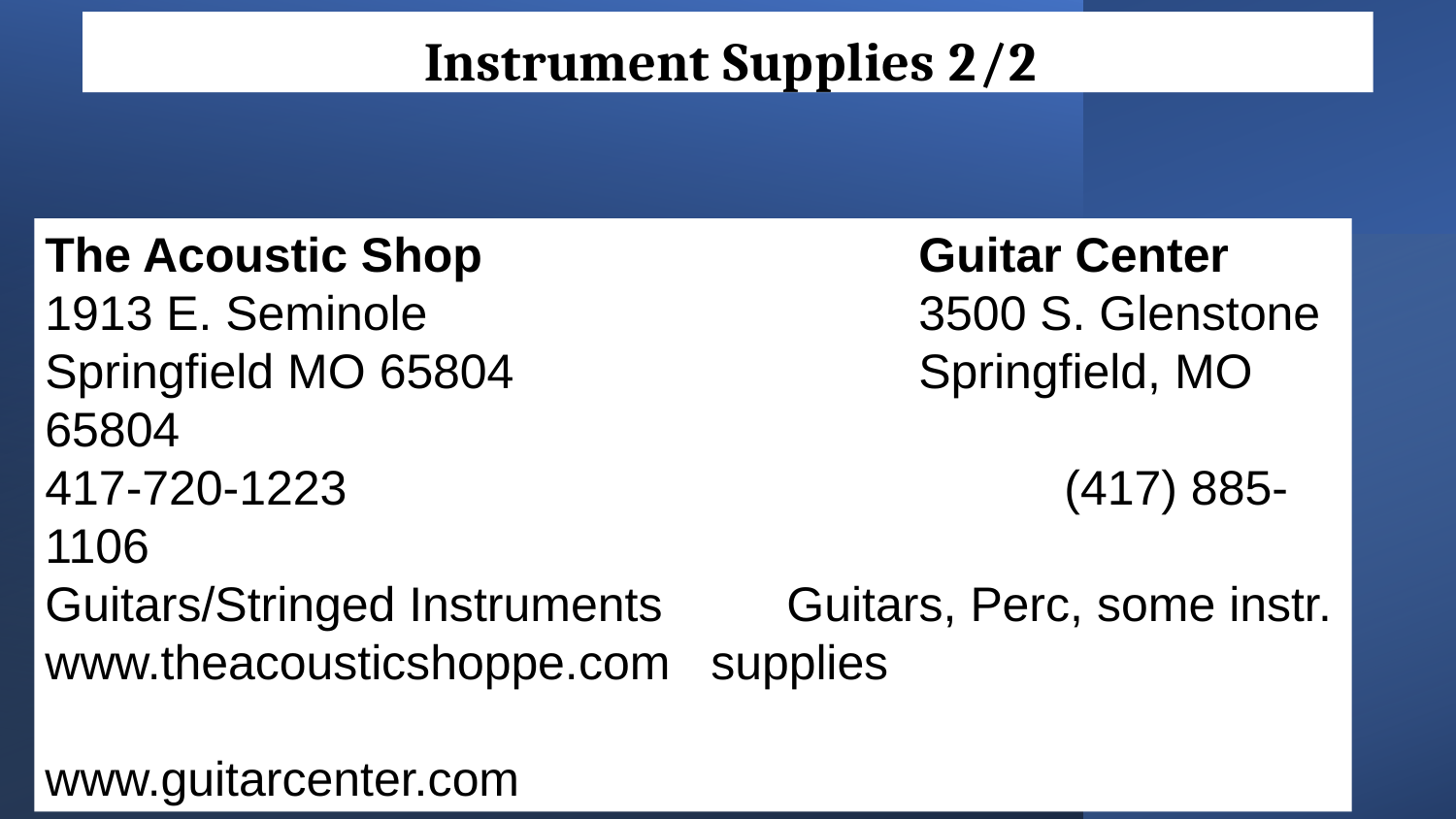

Instrument Supplies 2/2
The Acoustic Shop			Guitar Center
1913 E. Seminole 				3500 S. Glenstone
Springfield MO 65804			Springfield, MO 65804
417-720-1223		 		 	(417) 885-1106
Guitars/Stringed Instruments	 Guitars, Perc, some instr. www.theacousticshoppe.com   supplies
								 www.guitarcenter.com